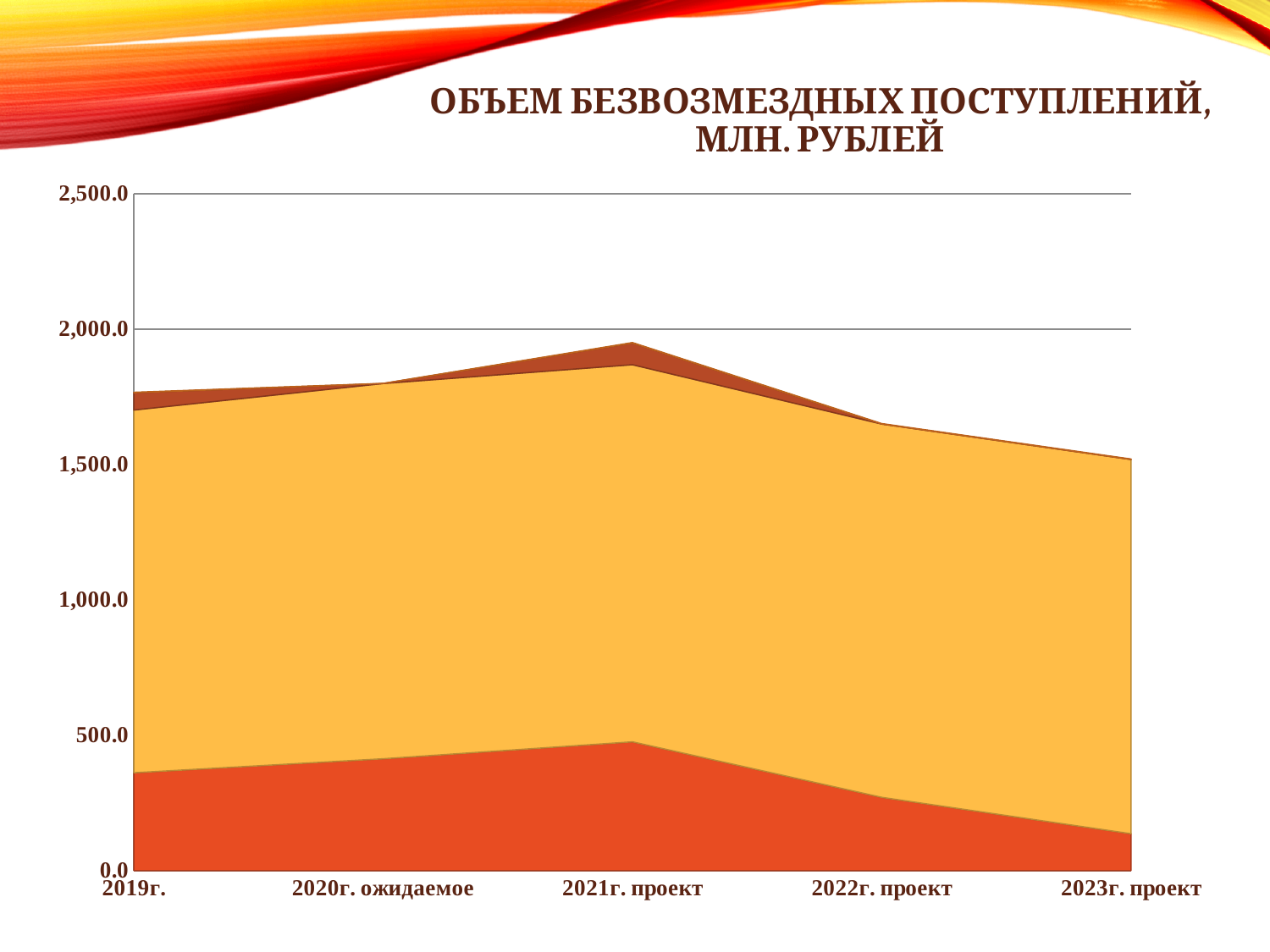

# Объем безвозмездных поступлений, млн. рублей

### Chart

| Category | Субсидии | Субвенции | Иные МБТ | Прочие безвозмездные поступления |
|---|---|---|---|---|
| 2019г. | 361.3 | 1339.6 | 63.7 | 1.7 |
| 2020г. ожидаемое | 413.0 | 1385.9 | 0.0 | 0.3 |
| 2021г. проект | 475.4 | 1392.8 | 80.0 | 1.7 |
| 2022г. проект | 270.5 | 1378.7 | 0.0 | 1.7 |
| 2023г. проект | 136.1 | 1382.2 | 0.0 | 1.7 |